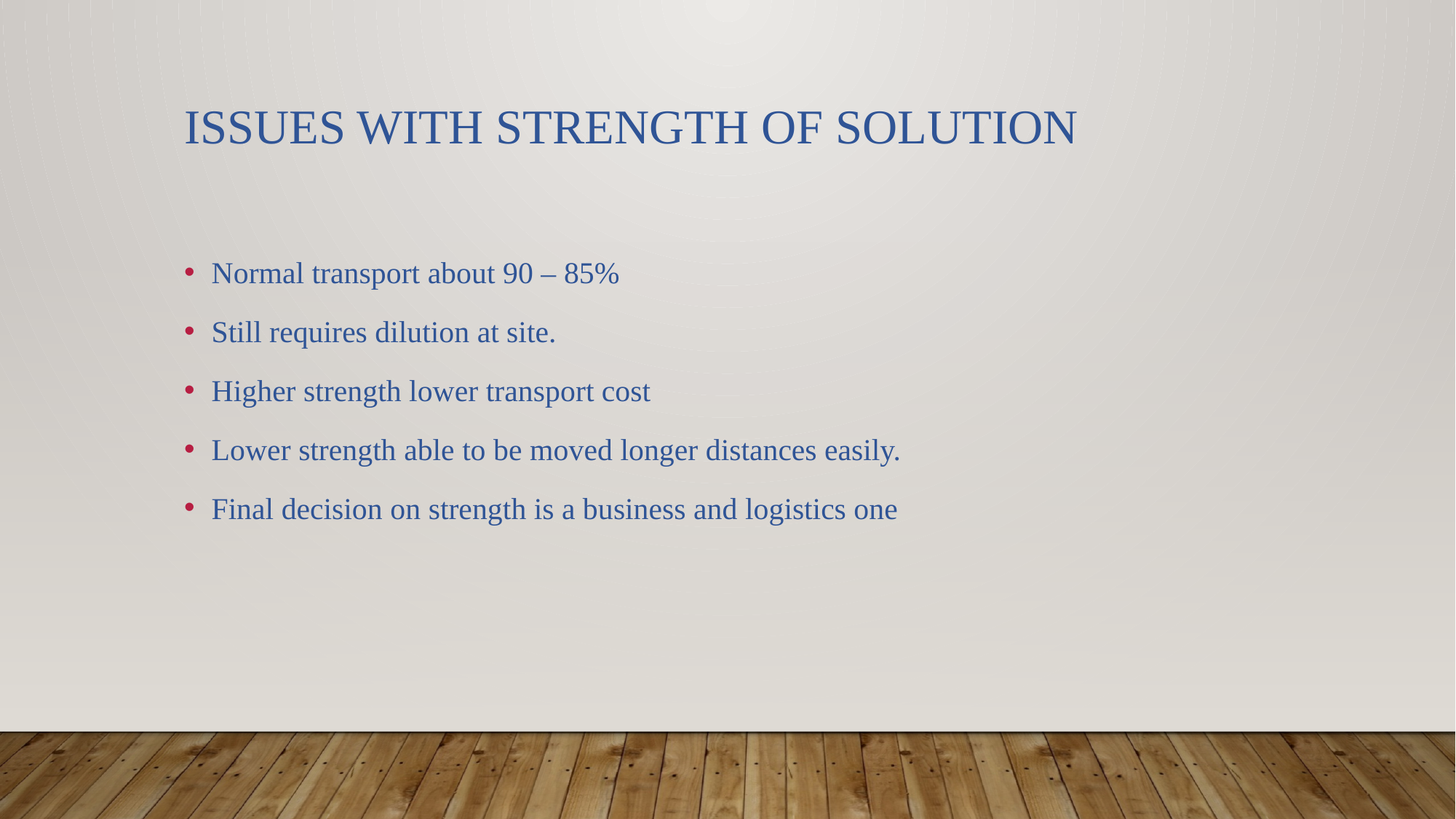

# Issues with strength of solution
Normal transport about 90 – 85%
Still requires dilution at site.
Higher strength lower transport cost
Lower strength able to be moved longer distances easily.
Final decision on strength is a business and logistics one